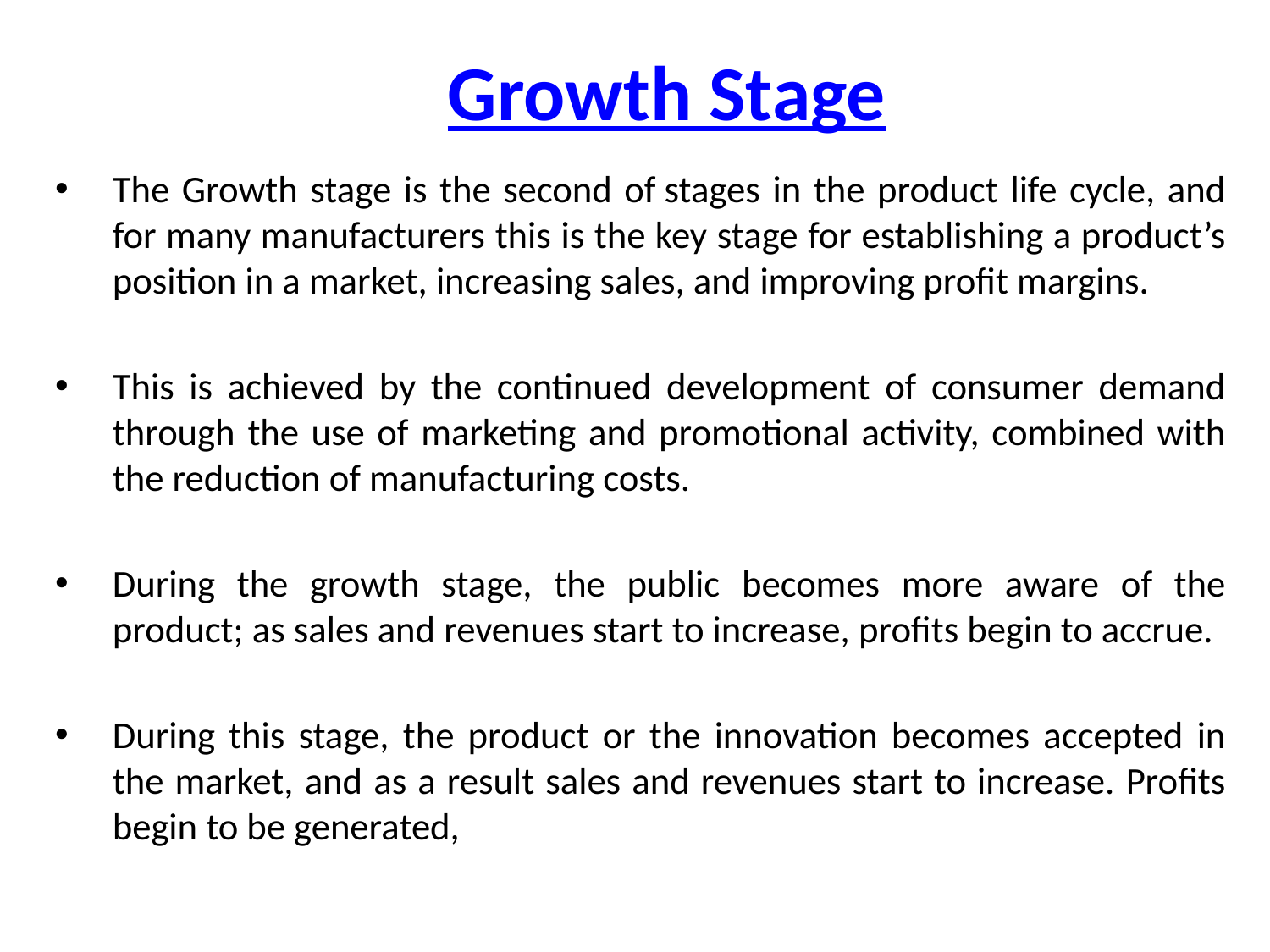

# Growth Stage
The Growth stage is the second of stages in the product life cycle, and for many manufacturers this is the key stage for establishing a product’s position in a market, increasing sales, and improving profit margins.

This is achieved by the continued development of consumer demand through the use of marketing and promotional activity, combined with the reduction of manufacturing costs.

During the growth stage, the public becomes more aware of the product; as sales and revenues start to increase, profits begin to accrue.

During this stage, the product or the innovation becomes accepted in the market, and as a result sales and revenues start to increase. Profits begin to be generated,